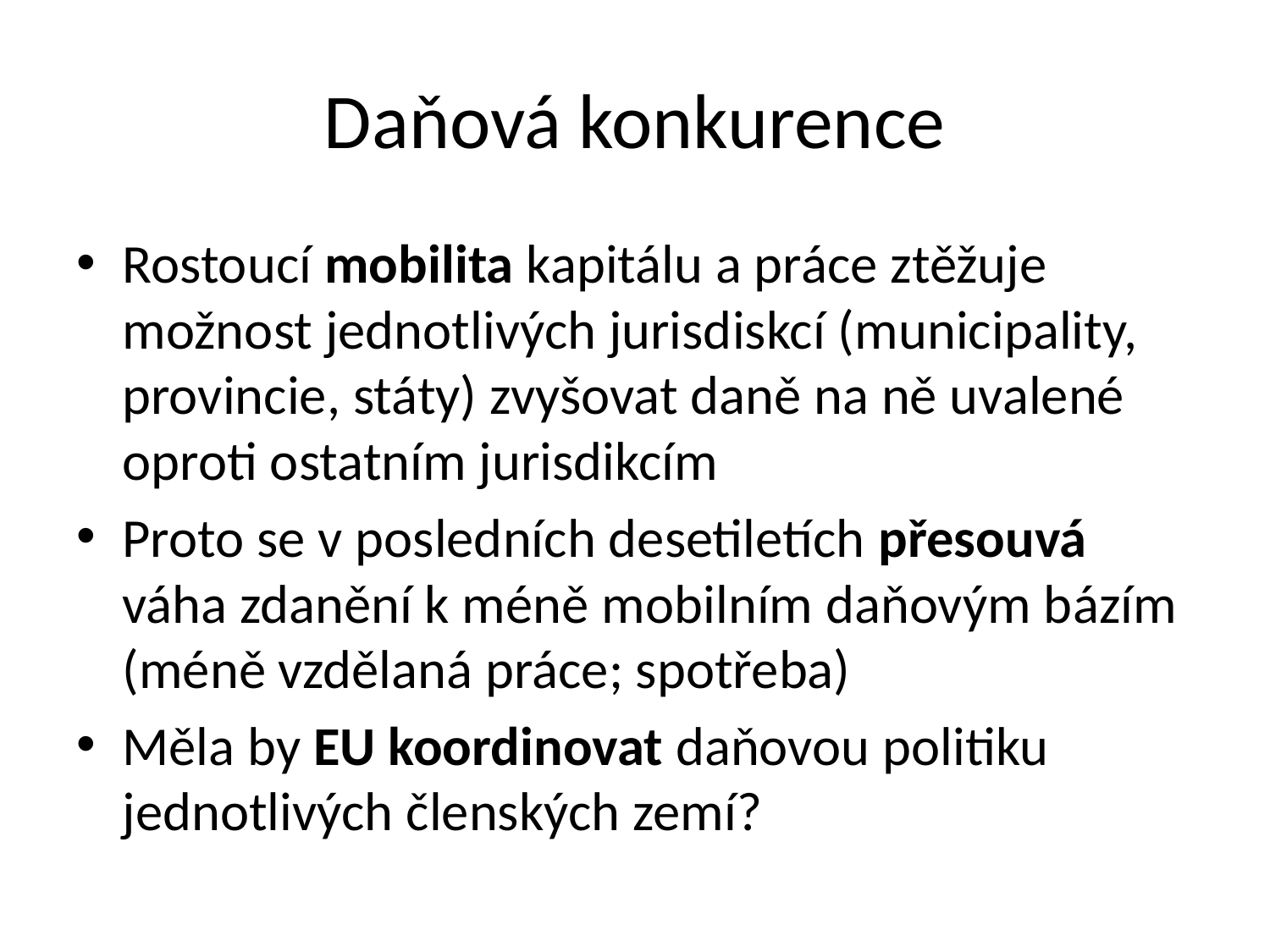

# Daňová konkurence
Rostoucí mobilita kapitálu a práce ztěžuje možnost jednotlivých jurisdiskcí (municipality, provincie, státy) zvyšovat daně na ně uvalené oproti ostatním jurisdikcím
Proto se v posledních desetiletích přesouvá váha zdanění k méně mobilním daňovým bázím (méně vzdělaná práce; spotřeba)
Měla by EU koordinovat daňovou politiku jednotlivých členských zemí?